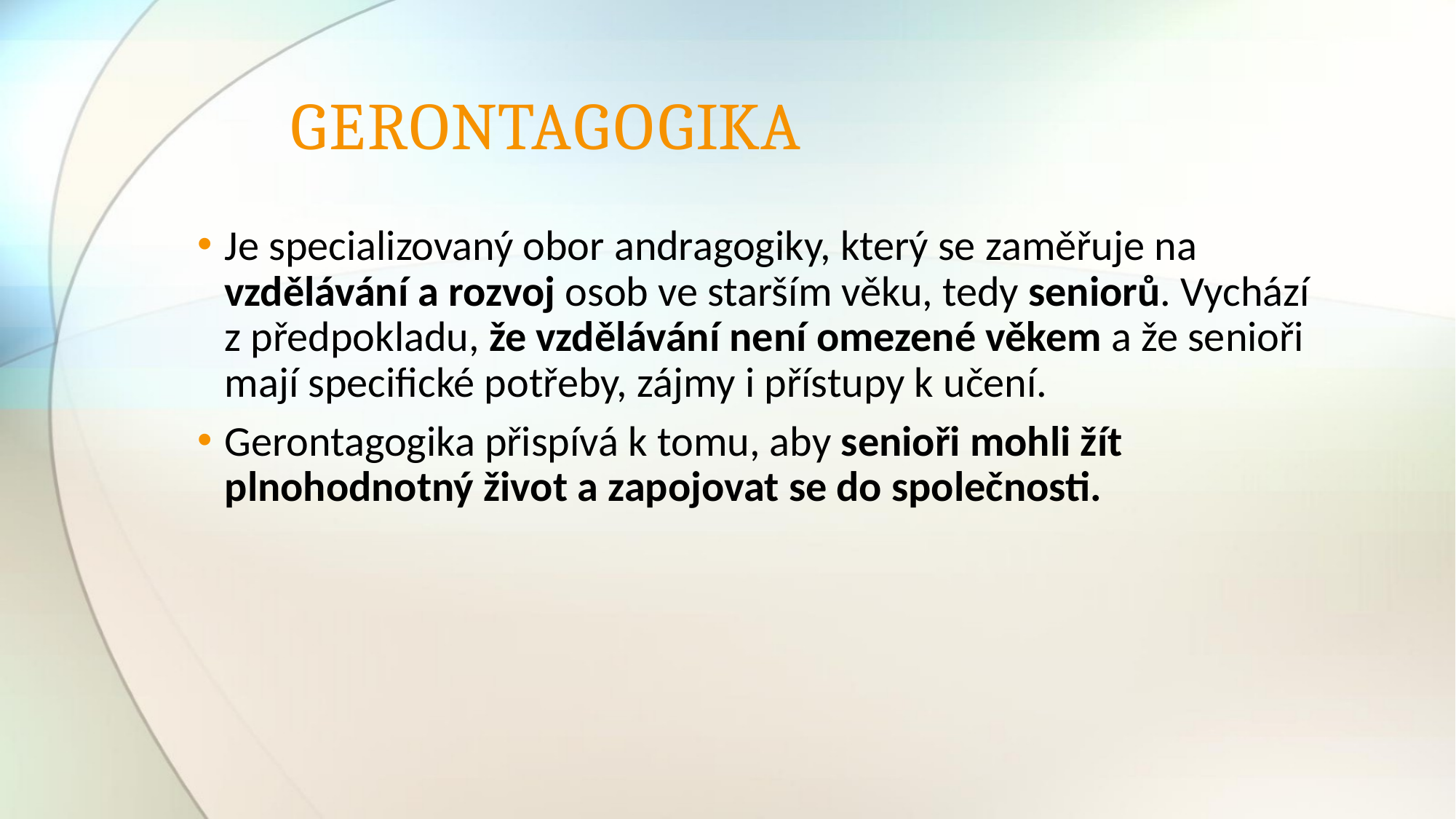

# GERONTAGOGIKA
Je specializovaný obor andragogiky, který se zaměřuje na vzdělávání a rozvoj osob ve starším věku, tedy seniorů. Vychází
z předpokladu, že vzdělávání není omezené věkem a že senioři mají specifické potřeby, zájmy i přístupy k učení.
Gerontagogika přispívá k tomu, aby senioři mohli žít plnohodnotný život a zapojovat se do společnosti.